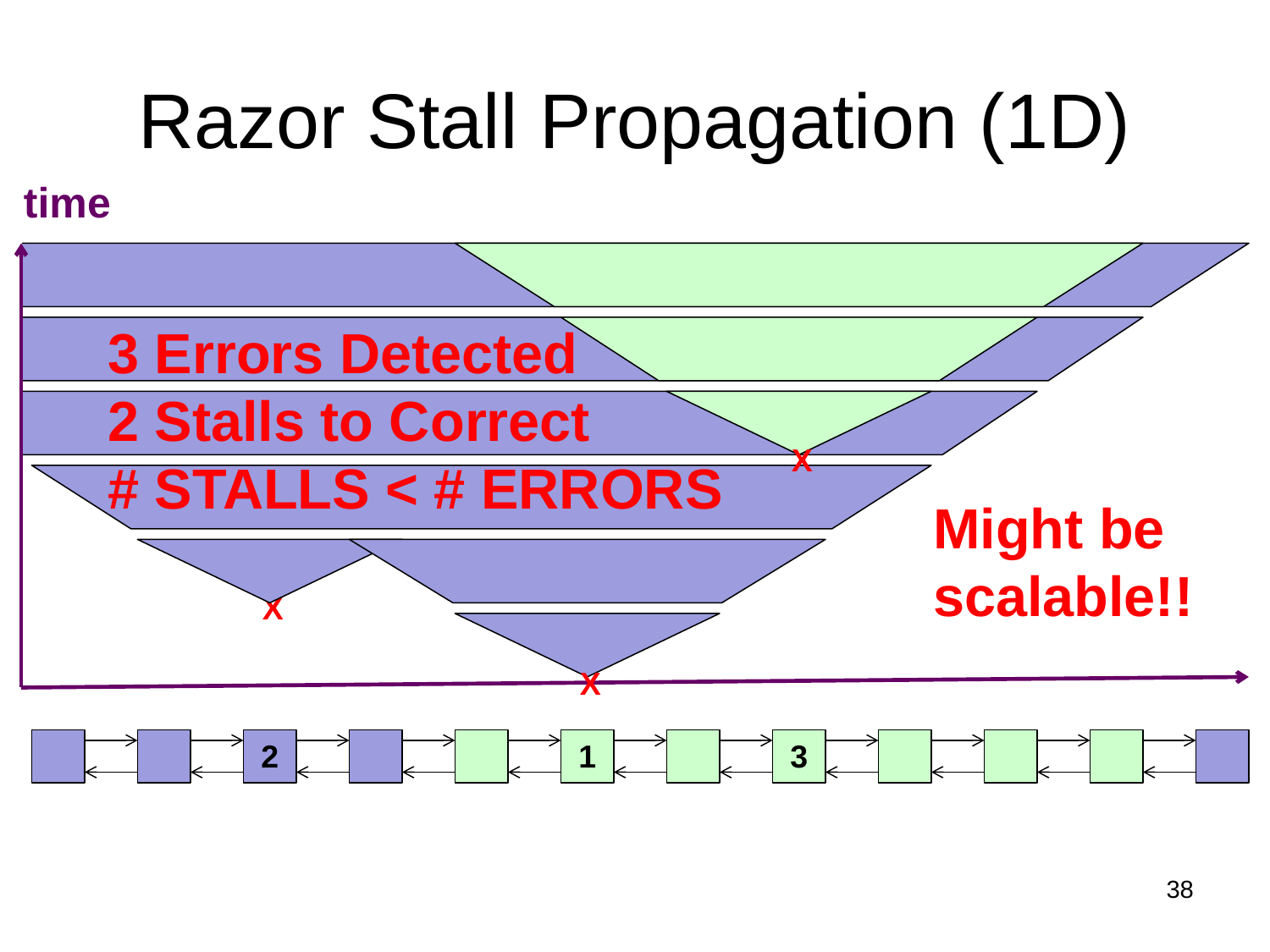

# Razor Stall Propagation (1D)
time

3 Errors Detected
2 Stalls to Correct
# STALLS < # ERRORS

X

Might be
scalable!!

X

X

2

1

3

38